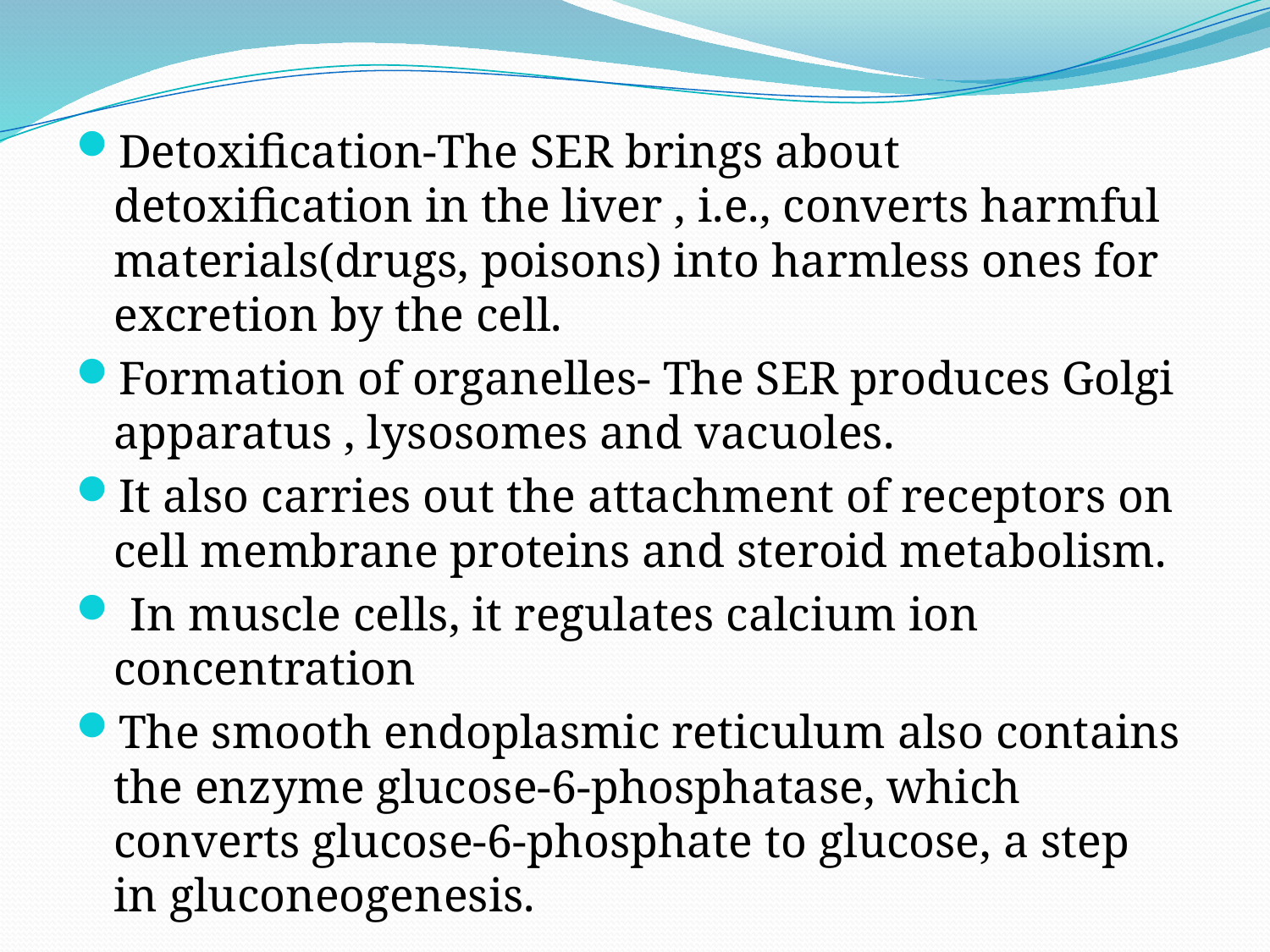

Detoxification-The SER brings about detoxification in the liver , i.e., converts harmful materials(drugs, poisons) into harmless ones for excretion by the cell.
Formation of organelles- The SER produces Golgi apparatus , lysosomes and vacuoles.
It also carries out the attachment of receptors on cell membrane proteins and steroid metabolism.
 In muscle cells, it regulates calcium ion concentration
The smooth endoplasmic reticulum also contains the enzyme glucose-6-phosphatase, which converts glucose-6-phosphate to glucose, a step in gluconeogenesis.